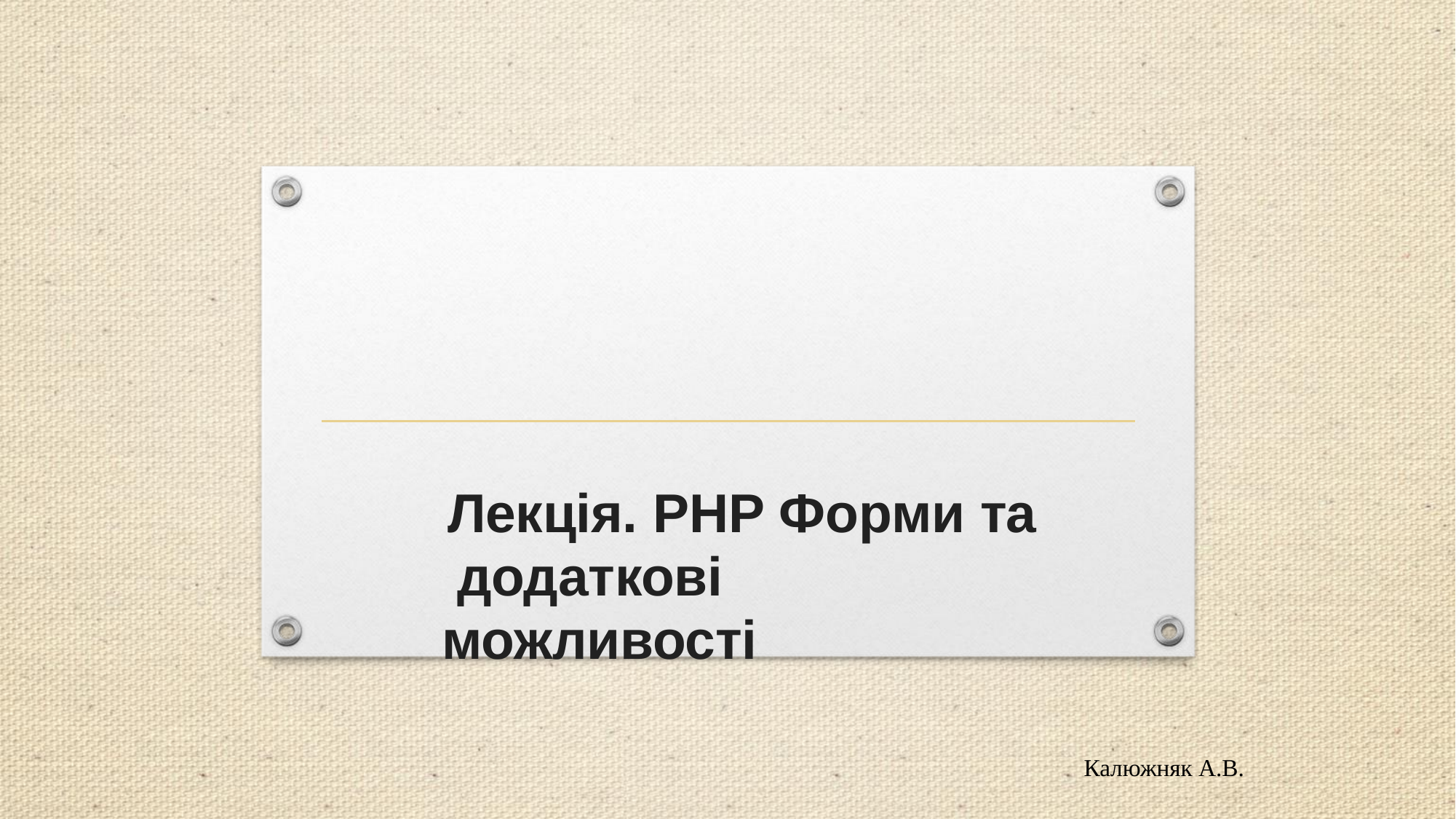

Лекція. PHP Форми та  додаткові можливості
Калюжняк А.В.